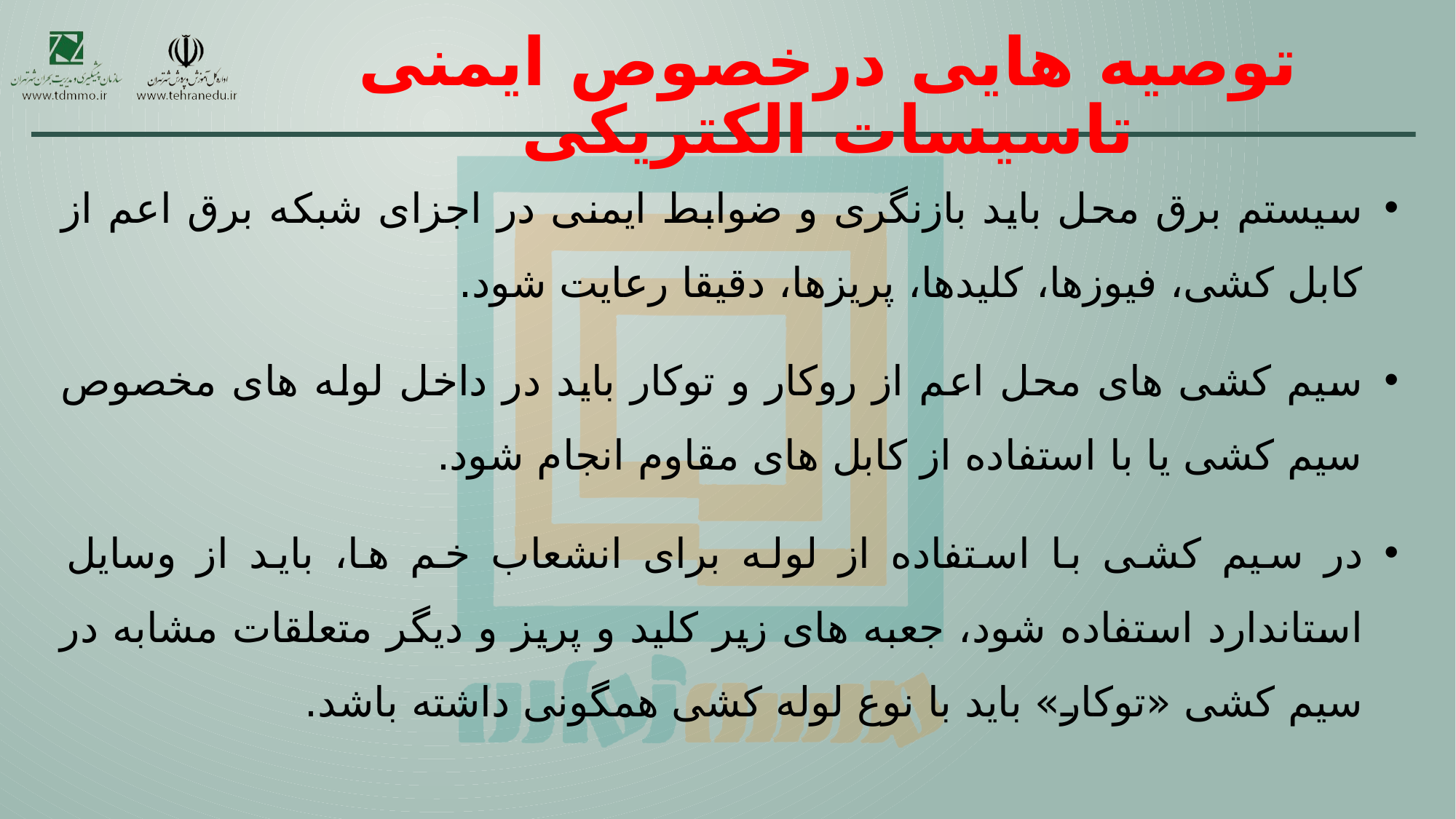

# توصیه هایی درخصوص ایمنی تاسیسات الکتریکی
سیستم برق محل باید بازنگری و ضوابط ایمنی در اجزای شبکه برق اعم از کابل کشی، فیوزها، کلیدها، پریزها، دقیقا رعایت شود.
سیم کشی های محل اعم از روکار و توکار باید در داخل لوله های مخصوص سیم کشی یا با استفاده از کابل های مقاوم انجام شود.
در سیم کشی با استفاده از لوله برای انشعاب خم ها، باید از وسایل استاندارد استفاده شود، جعبه های زیر کلید و پریز و دیگر متعلقات مشابه در سیم کشی «توکار» باید با نوع لوله کشی همگونی داشته باشد.